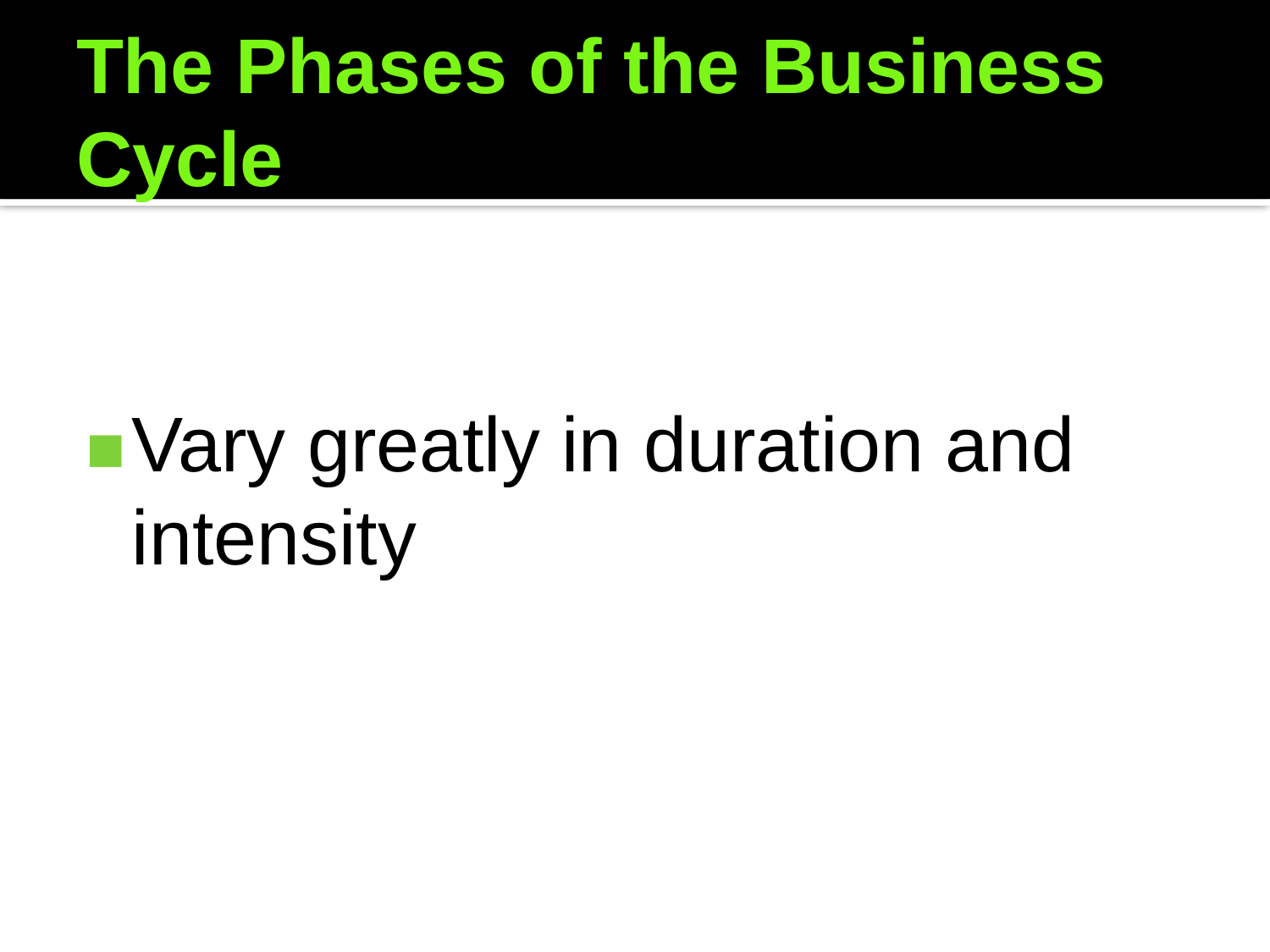

# The Phases of the Business Cycle

Vary greatly in duration and intensity